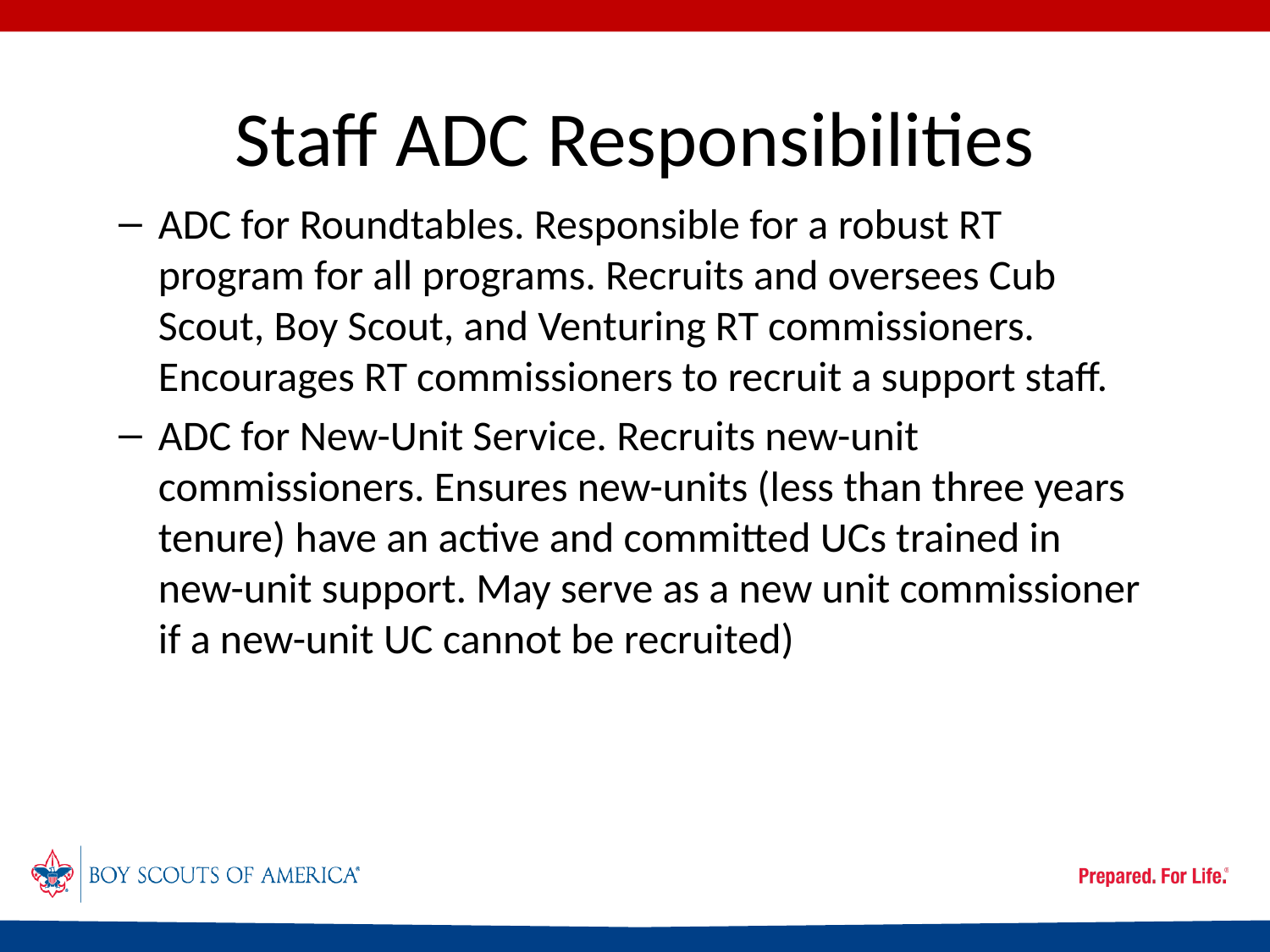

# Staff ADC Responsibilities
ADC for Roundtables. Responsible for a robust RT program for all programs. Recruits and oversees Cub Scout, Boy Scout, and Venturing RT commissioners. Encourages RT commissioners to recruit a support staff.
ADC for New-Unit Service. Recruits new-unit commissioners. Ensures new-units (less than three years tenure) have an active and committed UCs trained in new-unit support. May serve as a new unit commissioner if a new-unit UC cannot be recruited)